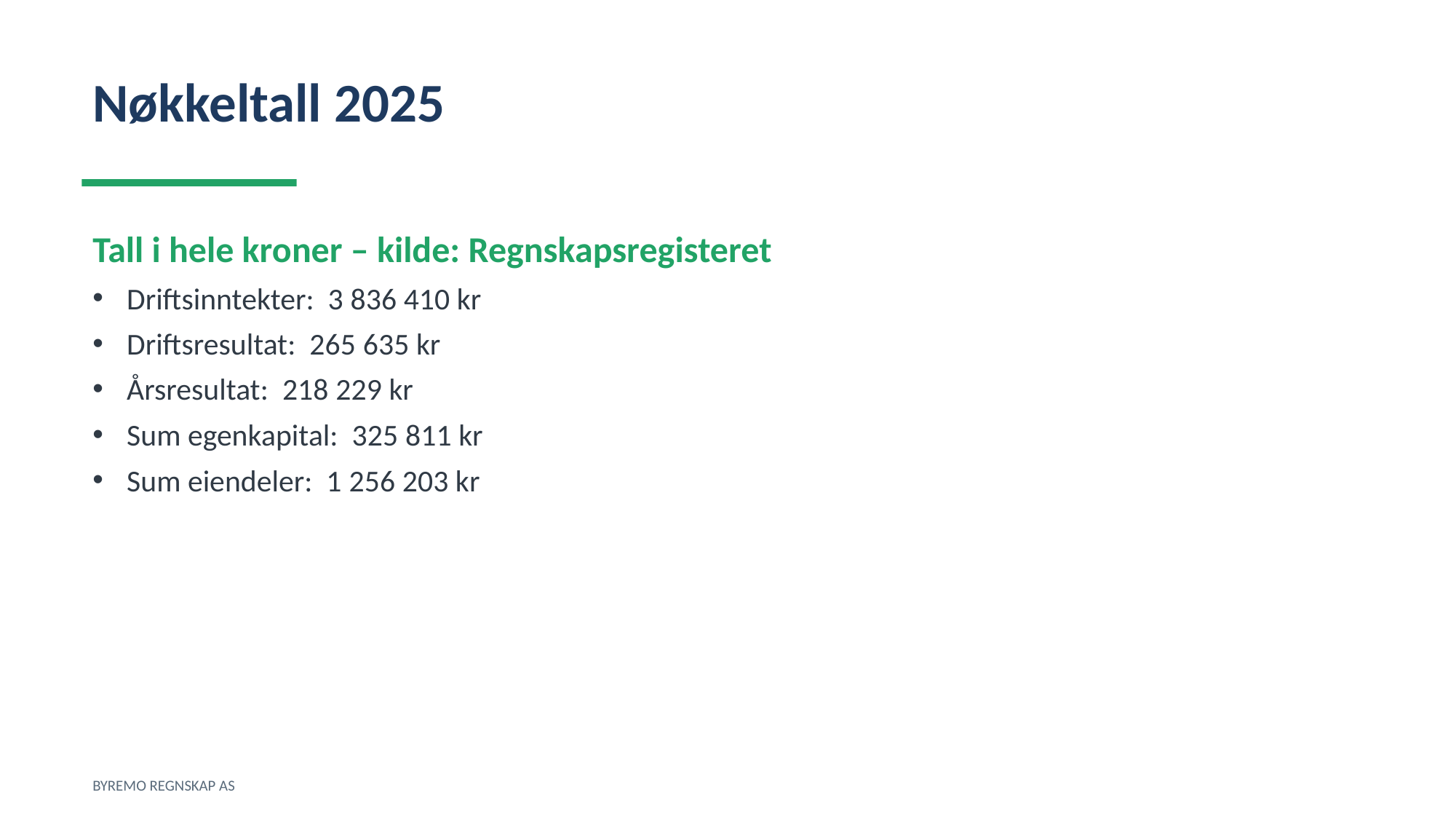

Nøkkeltall 2025

Tall i hele kroner – kilde: Regnskapsregisteret
Driftsinntekter:  3 836 410 kr
Driftsresultat:  265 635 kr
Årsresultat:  218 229 kr
Sum egenkapital:  325 811 kr
Sum eiendeler:  1 256 203 kr
BYREMO REGNSKAP AS